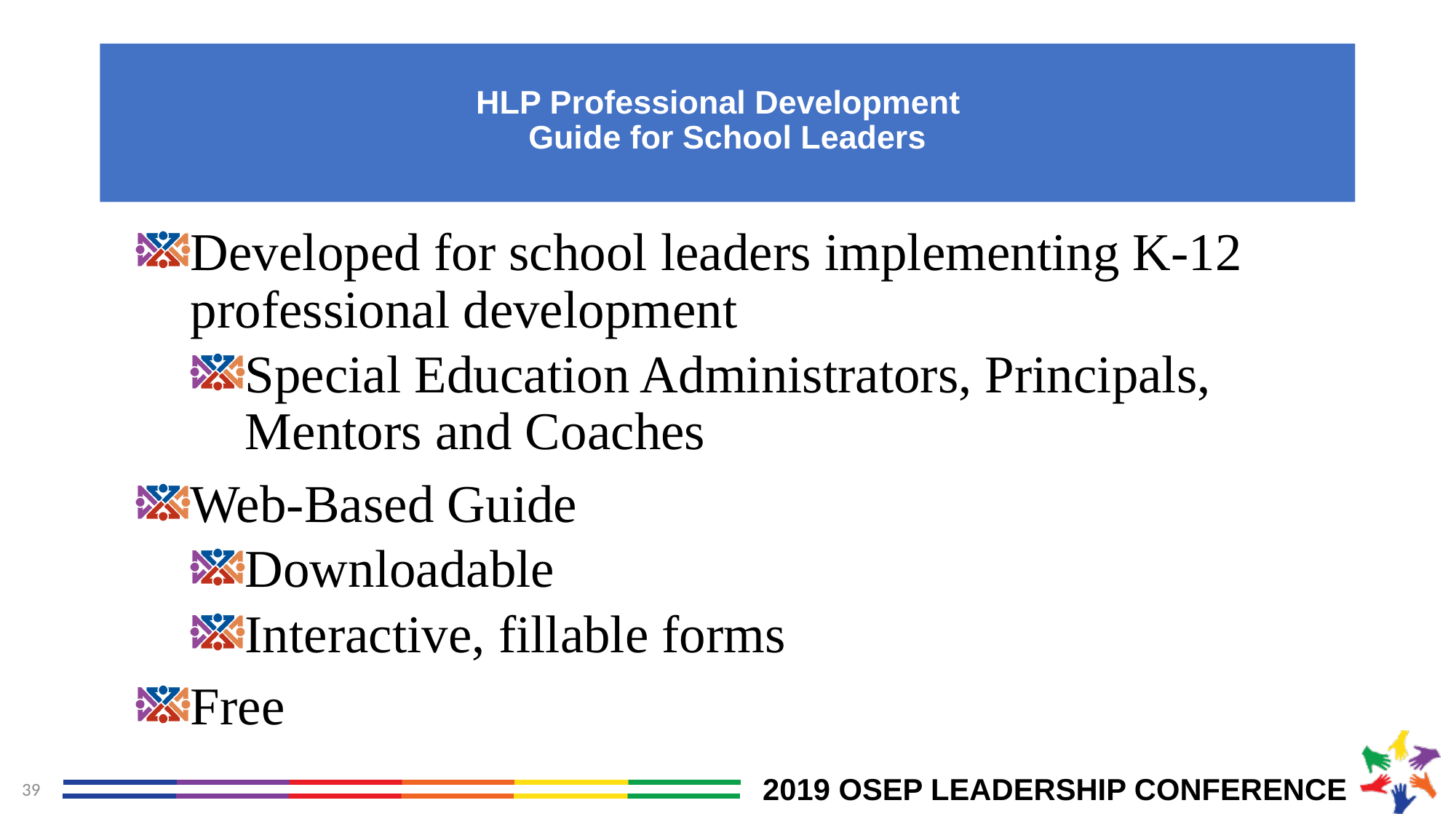

# HLP Professional Development Guide for School Leaders
Developed for school leaders implementing K-12 professional development
Special Education Administrators, Principals, Mentors and Coaches
Web-Based Guide
Downloadable
Interactive, fillable forms
Free

39